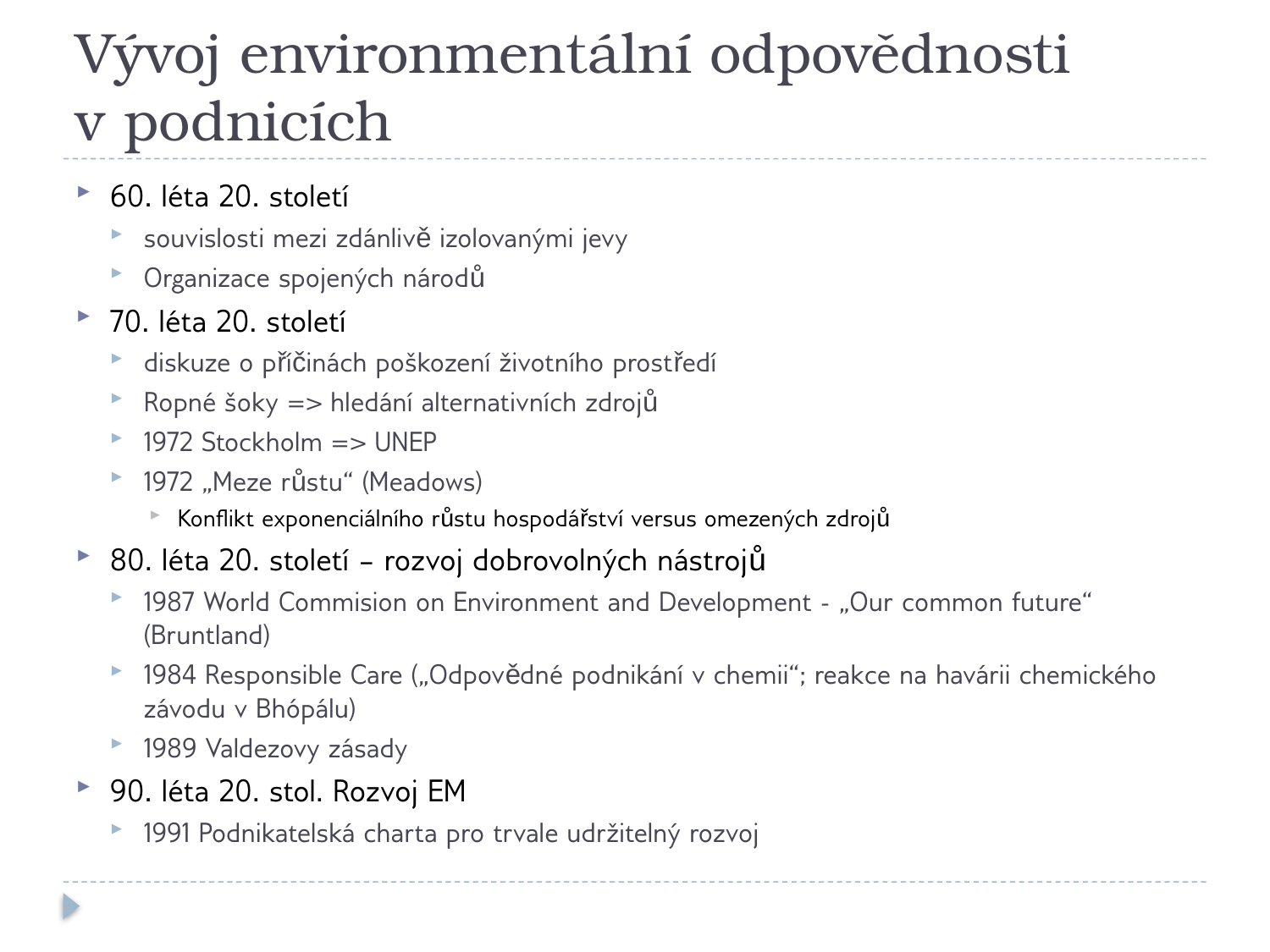

# Vývoj environmentální odpovědnosti v podnicích
60. léta 20. století
souvislosti mezi zdánlivě izolovanými jevy
Organizace spojených národů
70. léta 20. století
diskuze o příčinách poškození životního prostředí
Ropné šoky => hledání alternativních zdrojů
1972 Stockholm => UNEP
1972 „Meze růstu“ (Meadows)
Konflikt exponenciálního růstu hospodářství versus omezených zdrojů
80. léta 20. století – rozvoj dobrovolných nástrojů
1987 World Commision on Environment and Development - „Our common future“ (Bruntland)
1984 Responsible Care („Odpovědné podnikání v chemii“; reakce na havárii chemického závodu v Bhópálu)
1989 Valdezovy zásady
90. léta 20. stol. Rozvoj EM
1991 Podnikatelská charta pro trvale udržitelný rozvoj